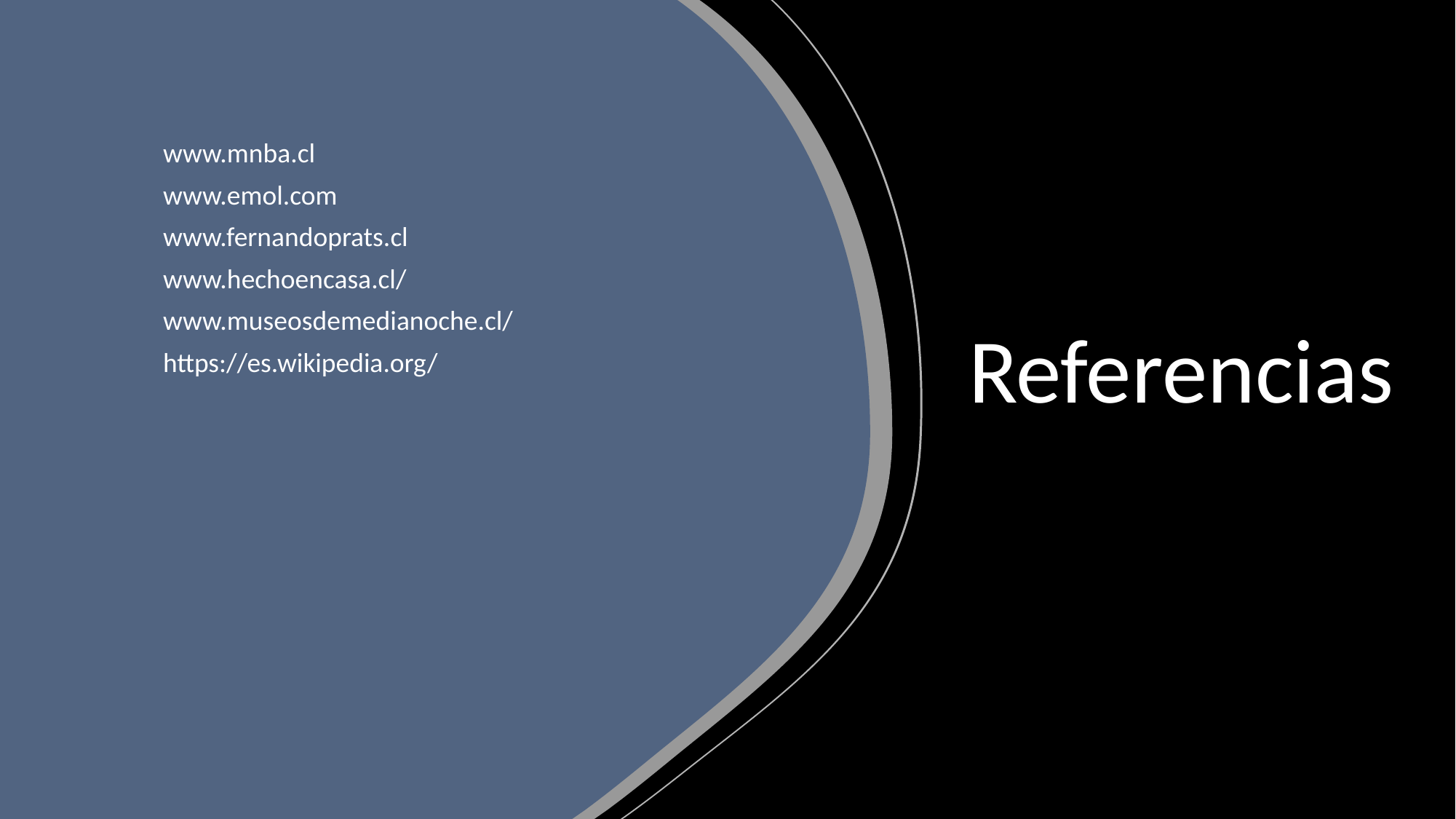

# Referencias

www.mnba.cl
www.emol.com
www.fernandoprats.cl
www.hechoencasa.cl/
www.museosdemedianoche.cl/
https://es.wikipedia.org/